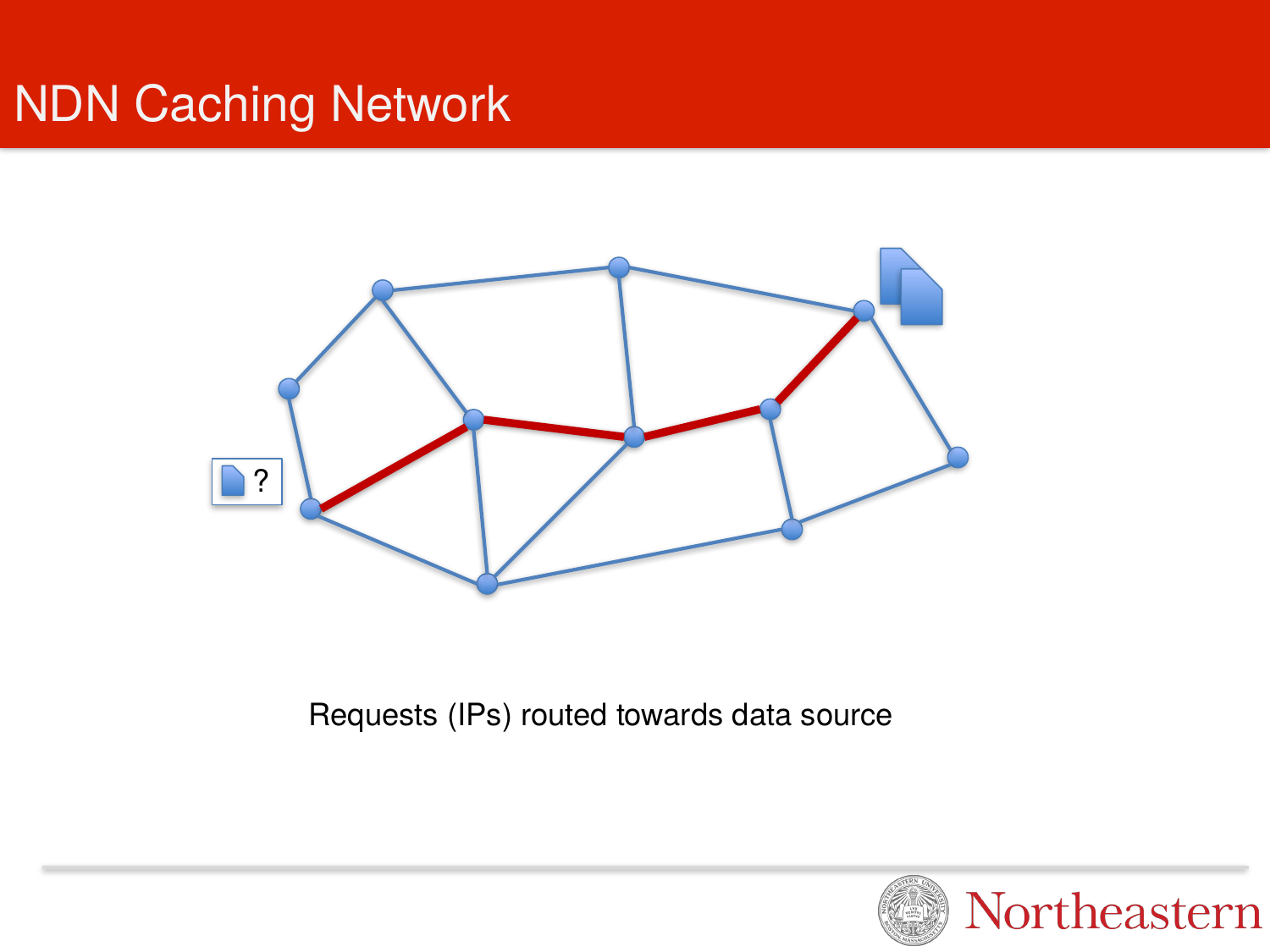

# NDN Caching Network

?

Requests (IPs) routed towards data source